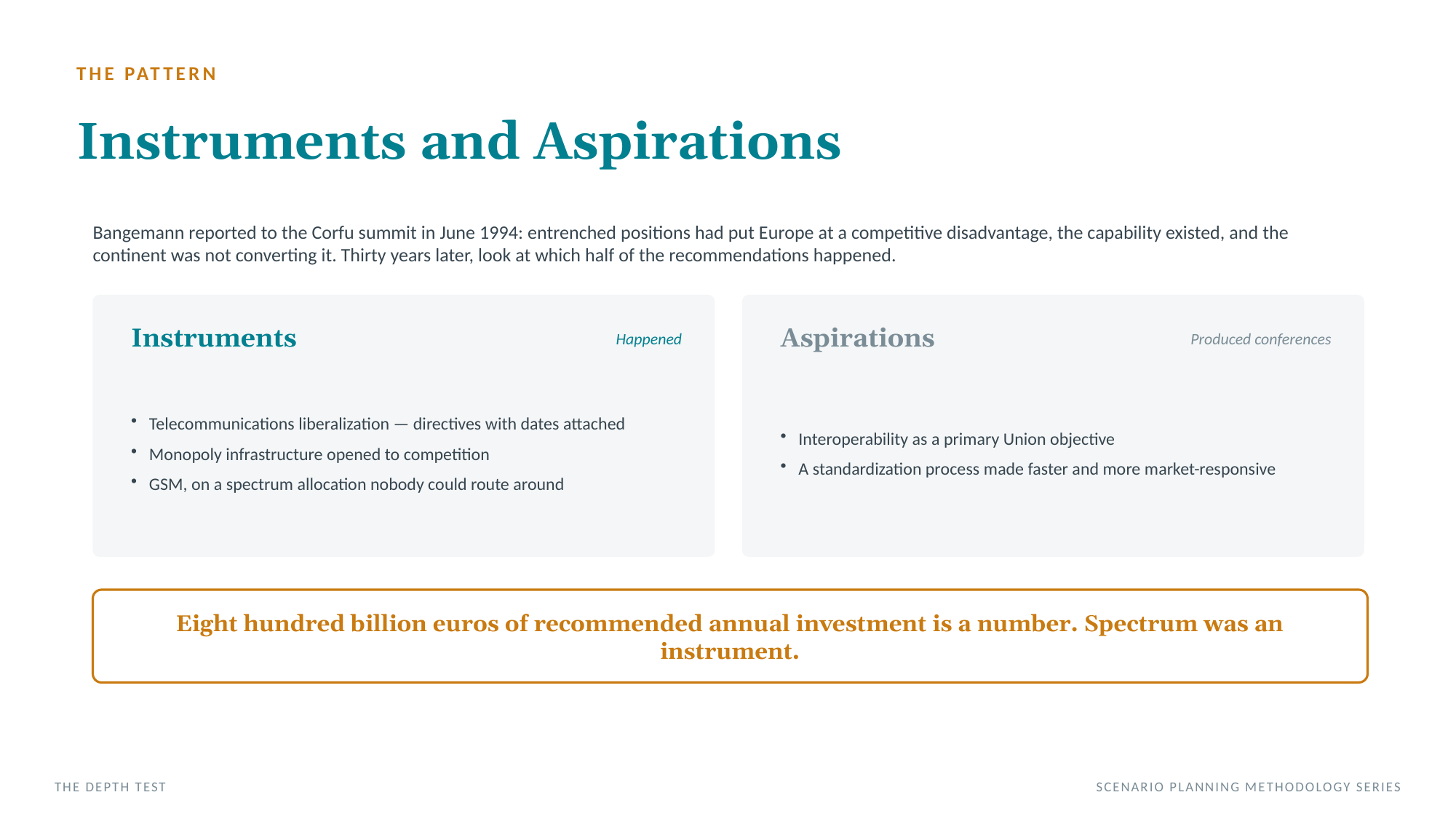

THE PATTERN
Instruments and Aspirations
Bangemann reported to the Corfu summit in June 1994: entrenched positions had put Europe at a competitive disadvantage, the capability existed, and the continent was not converting it. Thirty years later, look at which half of the recommendations happened.

Instruments
Aspirations
Happened
Produced conferences
Telecommunications liberalization — directives with dates attached
Monopoly infrastructure opened to competition
GSM, on a spectrum allocation nobody could route around
Interoperability as a primary Union objective
A standardization process made faster and more market-responsive

Eight hundred billion euros of recommended annual investment is a number. Spectrum was an instrument.
THE DEPTH TEST
SCENARIO PLANNING METHODOLOGY SERIES